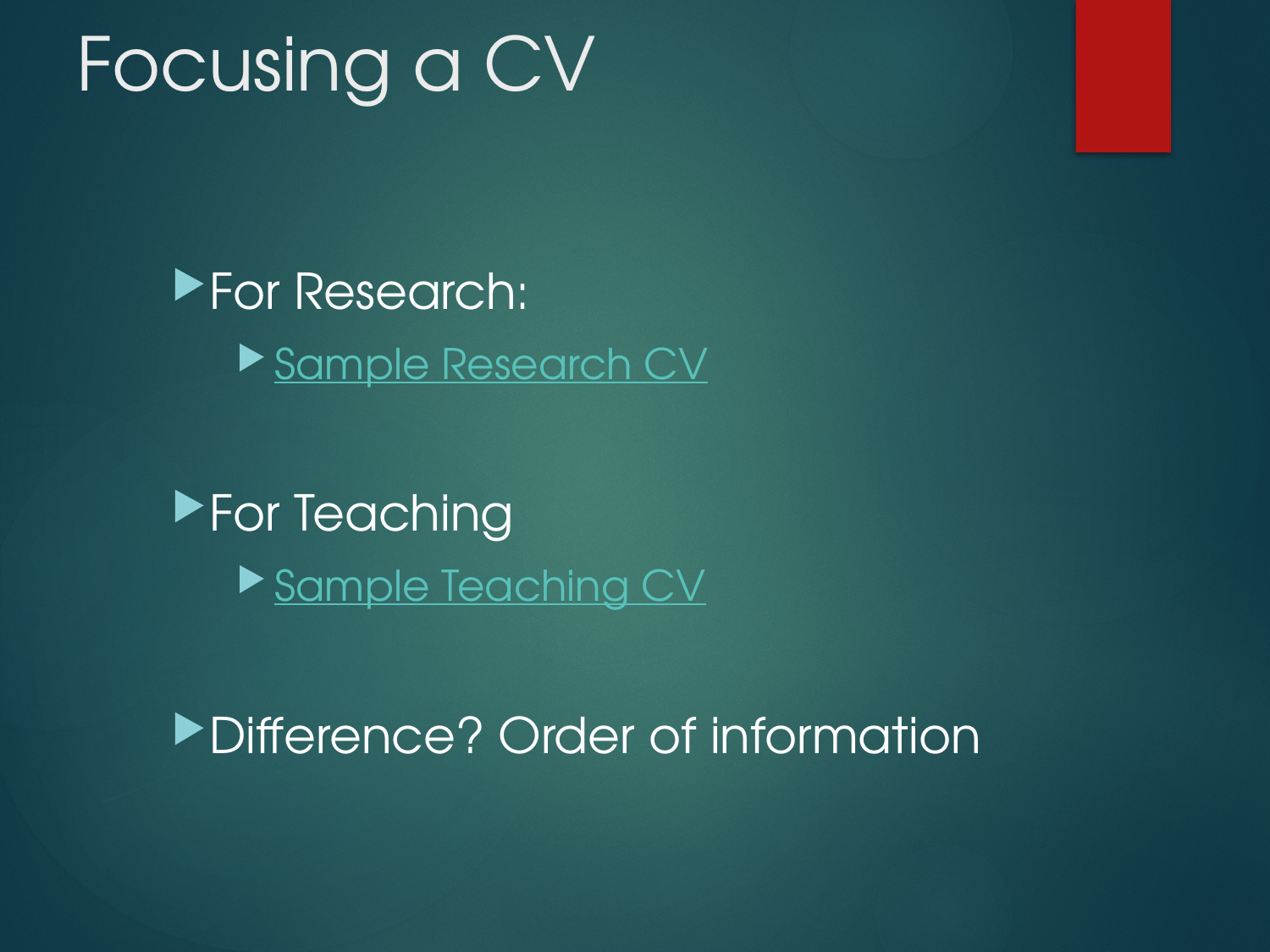

# Focusing a CV
For Research:
Sample Research CV

For Teaching
Sample Teaching CV

Difference? Order of information